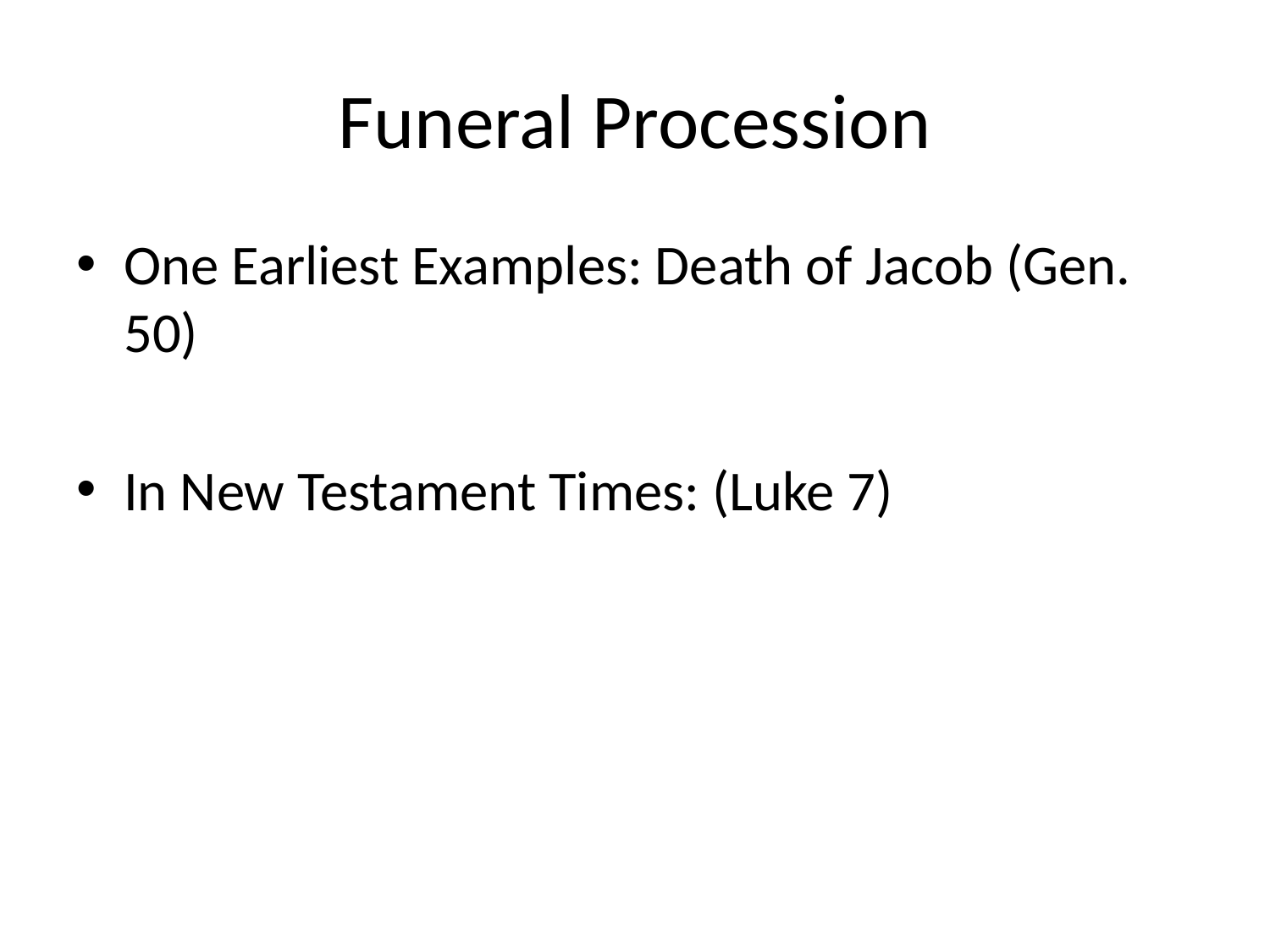

# Funeral Procession
One Earliest Examples: Death of Jacob (Gen. 50)

In New Testament Times: (Luke 7)